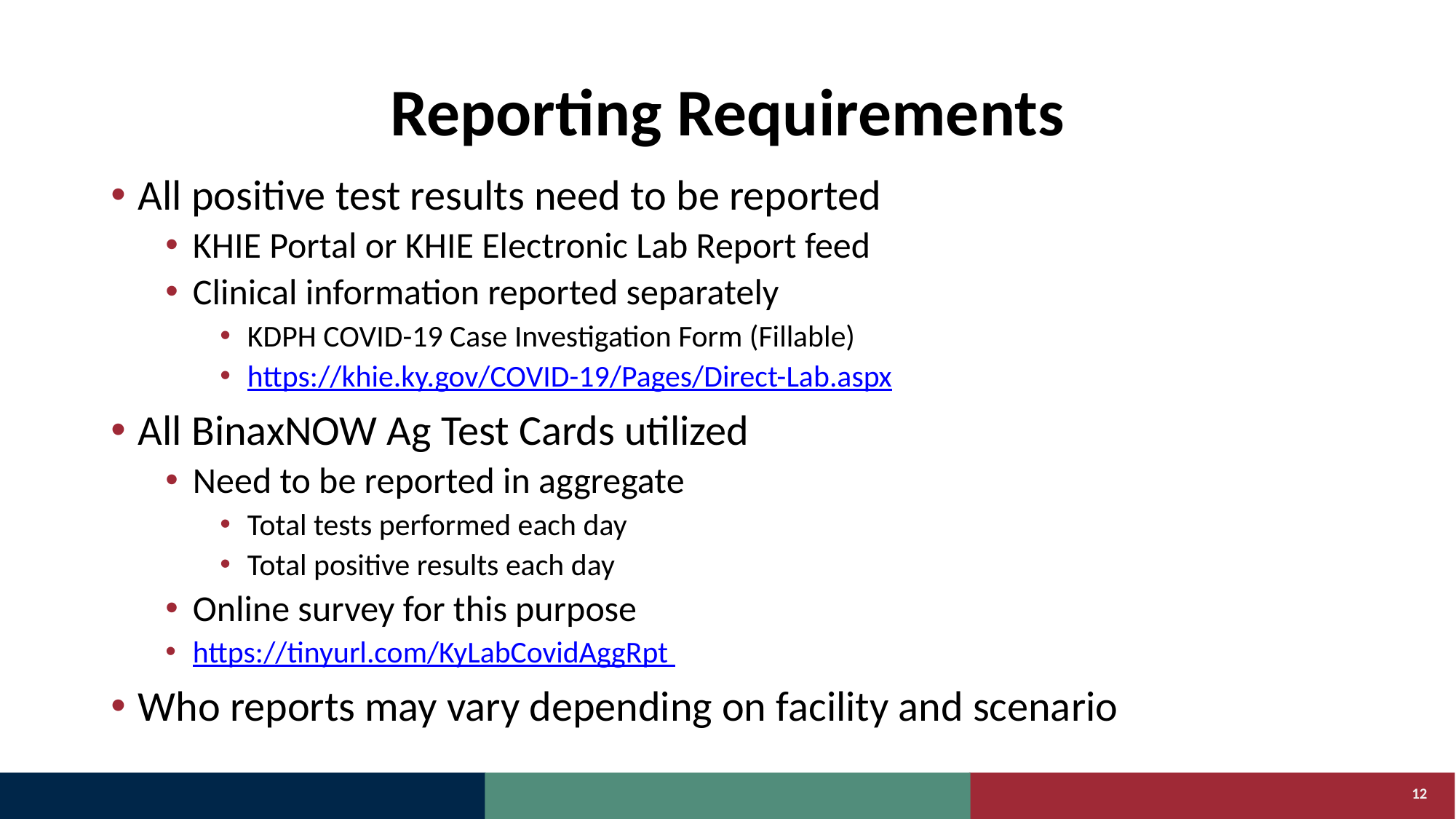

# Reporting Requirements
All positive test results need to be reported
KHIE Portal or KHIE Electronic Lab Report feed
Clinical information reported separately
KDPH COVID-19 Case Investigation Form (Fillable)
https://khie.ky.gov/COVID-19/Pages/Direct-Lab.aspx
All BinaxNOW Ag Test Cards utilized
Need to be reported in aggregate
Total tests performed each day
Total positive results each day
Online survey for this purpose
https://tinyurl.com/KyLabCovidAggRpt
Who reports may vary depending on facility and scenario
12